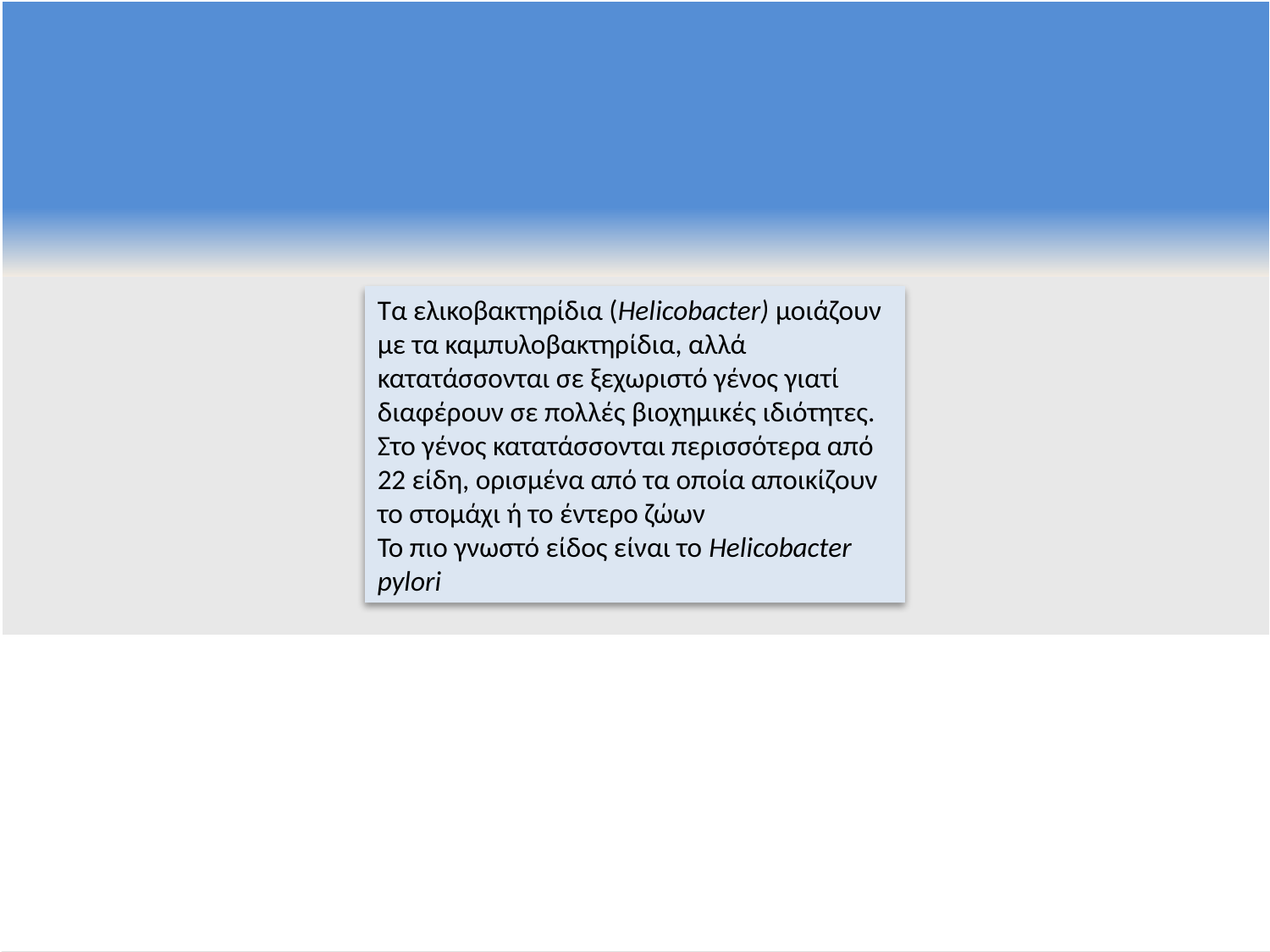

Τα ελικοβακτηρίδια (Helicobacter) μοιάζουν με τα καμπυλοβακτηρίδια, αλλά κατατάσσονται σε ξεχωριστό γένος γιατί διαφέρουν σε πολλές βιοχημικές ιδιότητες.
Στο γένος κατατάσσονται περισσότερα από 22 είδη, ορισμένα από τα οποία αποικίζουν το στομάχι ή το έντερο ζώων
Το πιο γνωστό είδος είναι το Helicobacter pylori